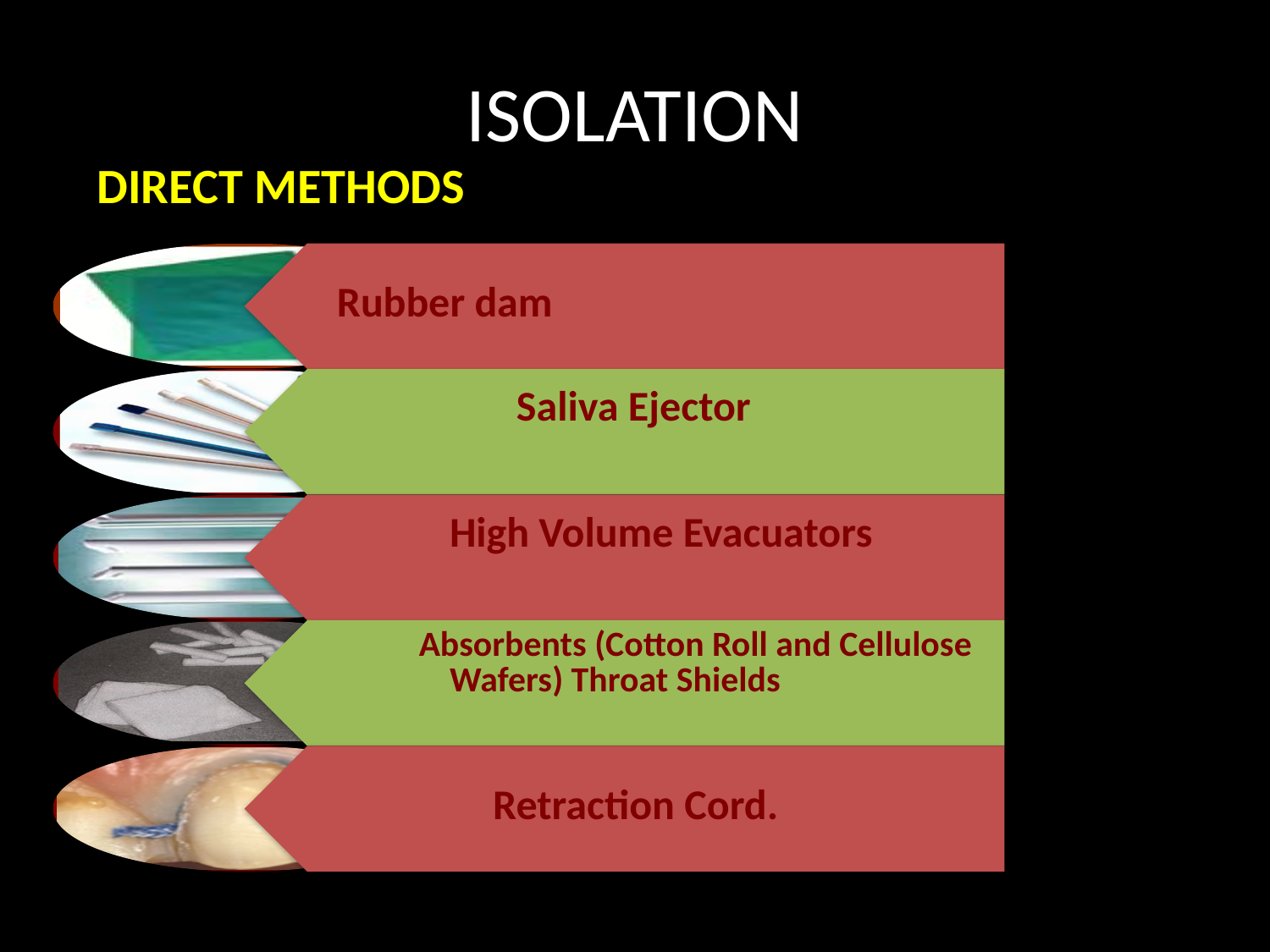

# ISOLATION
DIRECT METHODS

Rubber dam
	       Saliva Ejector
	High Volume Evacuators
	Absorbents (Cotton Roll and Cellulose              	Wafers) Throat Shields
Retraction Cord.